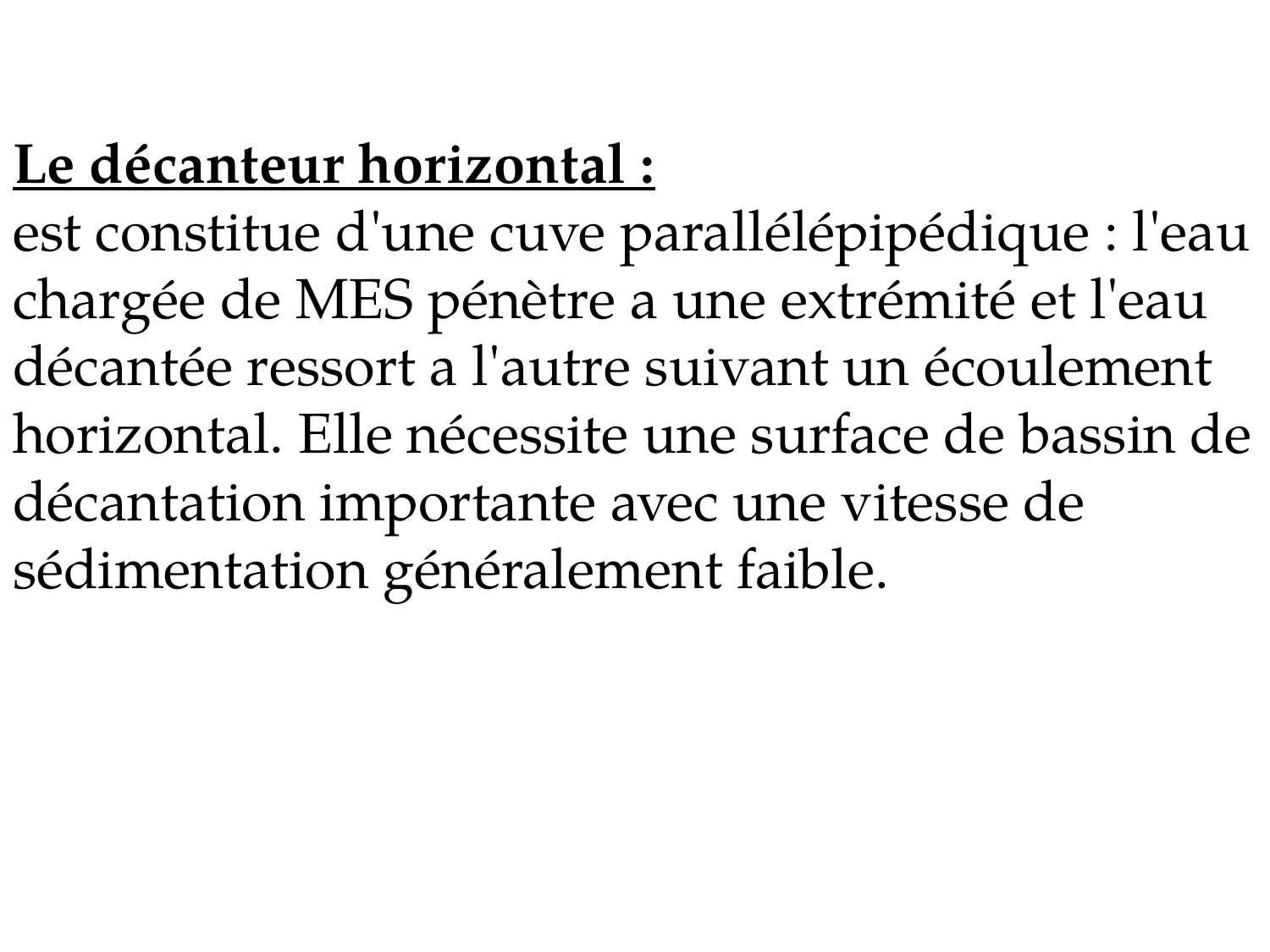

Le décanteur horizontal :
est constitue d'une cuve parallélépipédique : l'eau chargée de MES pénètre a une extrémité et l'eau décantée ressort a l'autre suivant un écoulement horizontal. Elle nécessite une surface de bassin de décantation importante avec une vitesse de sédimentation généralement faible.